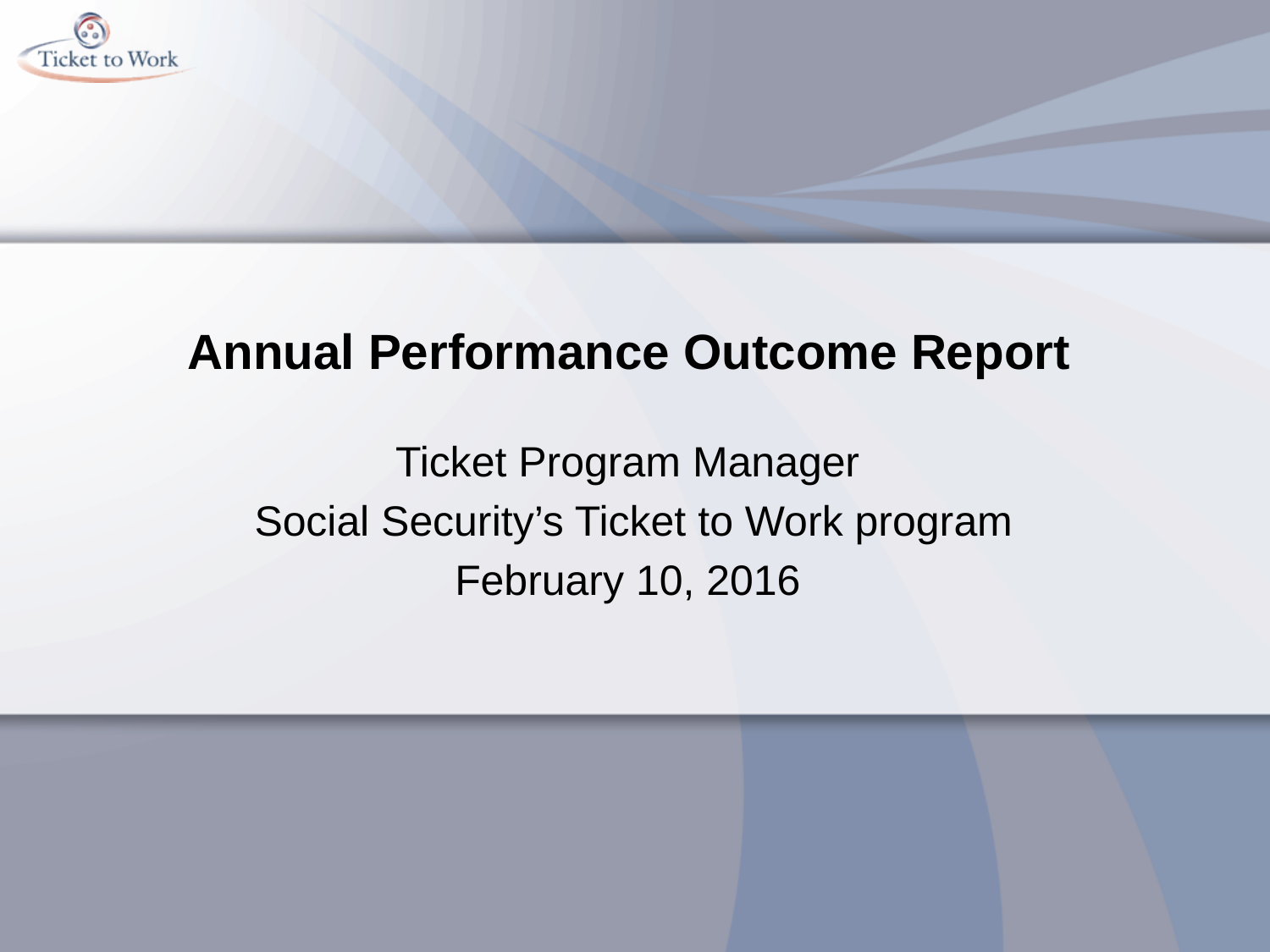

# Annual Performance Outcome Report
Ticket Program Manager
Social Security’s Ticket to Work program
February 10, 2016